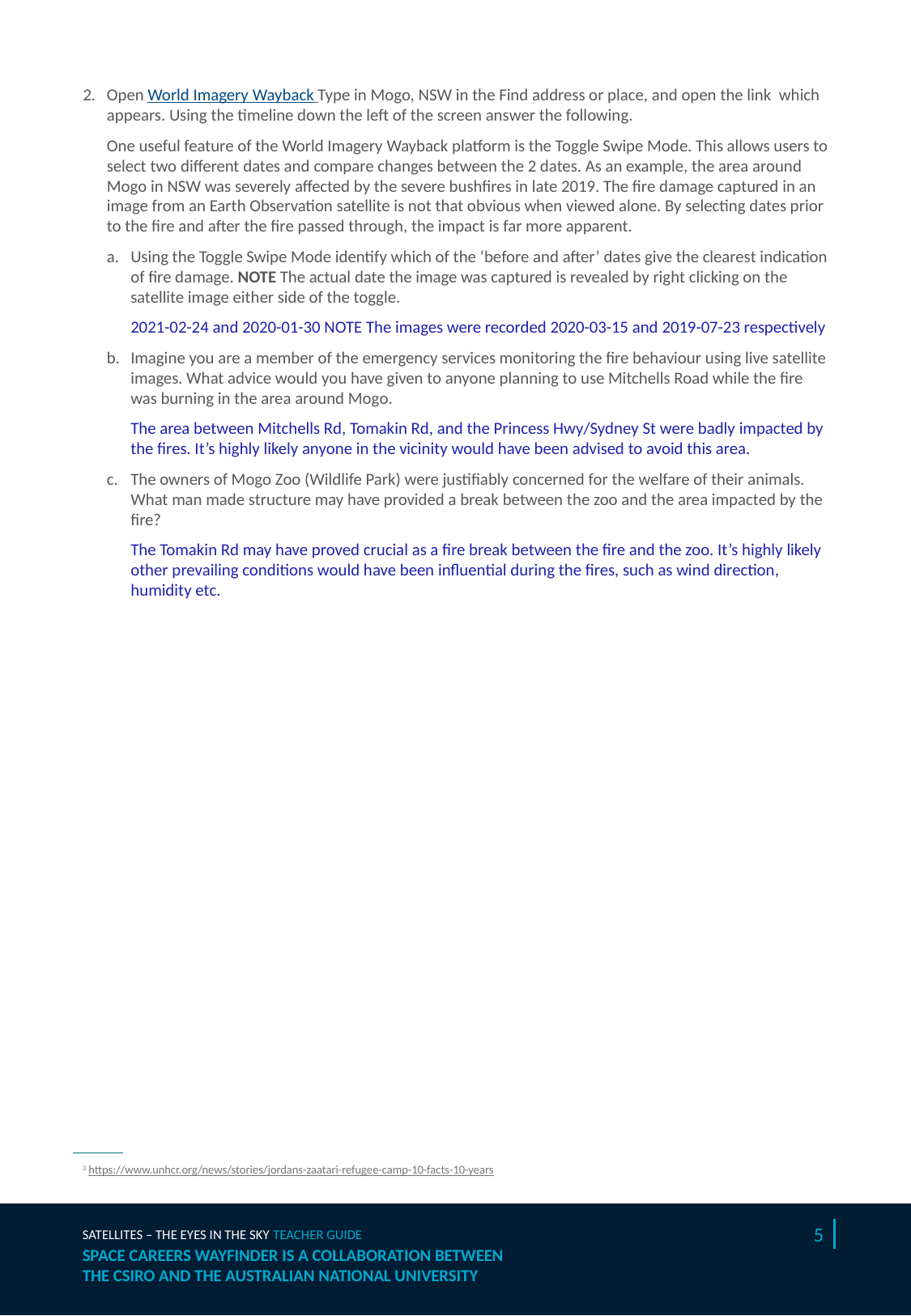

Satellites: The eyes in the sky – page 5
2.	Open World Imagery Wayback Type in Mogo, NSW in the Find address or place, and open the link  which appears. Using the timeline down the left of the screen answer the following.
	One useful feature of the World Imagery Wayback platform is the Toggle Swipe Mode. This allows users to select two different dates and compare changes between the 2 dates. As an example, the area around Mogo in NSW was severely affected by the severe bushfires in late 2019. The fire damage captured in an image from an Earth Observation satellite is not that obvious when viewed alone. By selecting dates prior to the fire and after the fire passed through, the impact is far more apparent.
a.	Using the Toggle Swipe Mode identify which of the ‘before and after’ dates give the clearest indication of fire damage. NOTE The actual date the image was captured is revealed by right clicking on the satellite image either side of the toggle.
	2021-02-24 and 2020-01-30 NOTE The images were recorded 2020-03-15 and 2019-07-23 respectively
b.	Imagine you are a member of the emergency services monitoring the fire behaviour using live satellite images. What advice would you have given to anyone planning to use Mitchells Road while the fire was burning in the area around Mogo.
	The area between Mitchells Rd, Tomakin Rd, and the Princess Hwy/Sydney St were badly impacted by the fires. It’s highly likely anyone in the vicinity would have been advised to avoid this area.
c.	The owners of Mogo Zoo (Wildlife Park) were justifiably concerned for the welfare of their animals. What man made structure may have provided a break between the zoo and the area impacted by the fire?
	The Tomakin Rd may have proved crucial as a fire break between the fire and the zoo. It’s highly likely other prevailing conditions would have been influential during the fires, such as wind direction, humidity etc.
3 https://www.unhcr.org/news/stories/jordans-zaatari-refugee-camp-10-facts-10-years
Satellites – The eyes in the sky TEACHER GUIDE
5
SPACE CAREERS WAYFINDER IS A COLLABORATION BETWEEN
THE CSIRO AND THE AUSTRALIAN NATIONAL UNIVERSITY